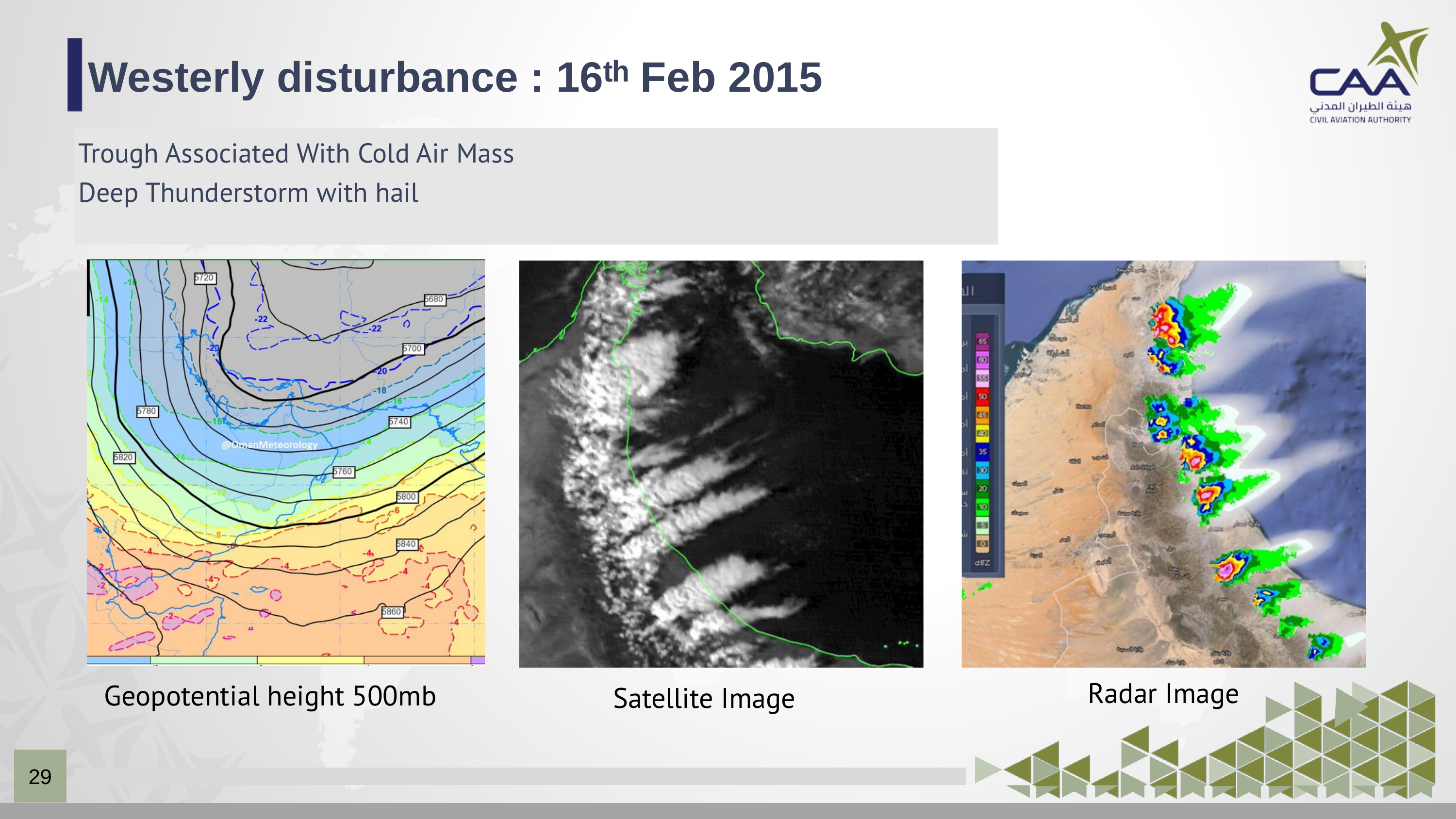

Westerly disturbance : 16ᵗʰ Feb 2015

Trough Associated With Cold Air Mass
 Deep Thunderstorm with hail

Radar Image
Geopotential height 500mb
Satellite Image

29